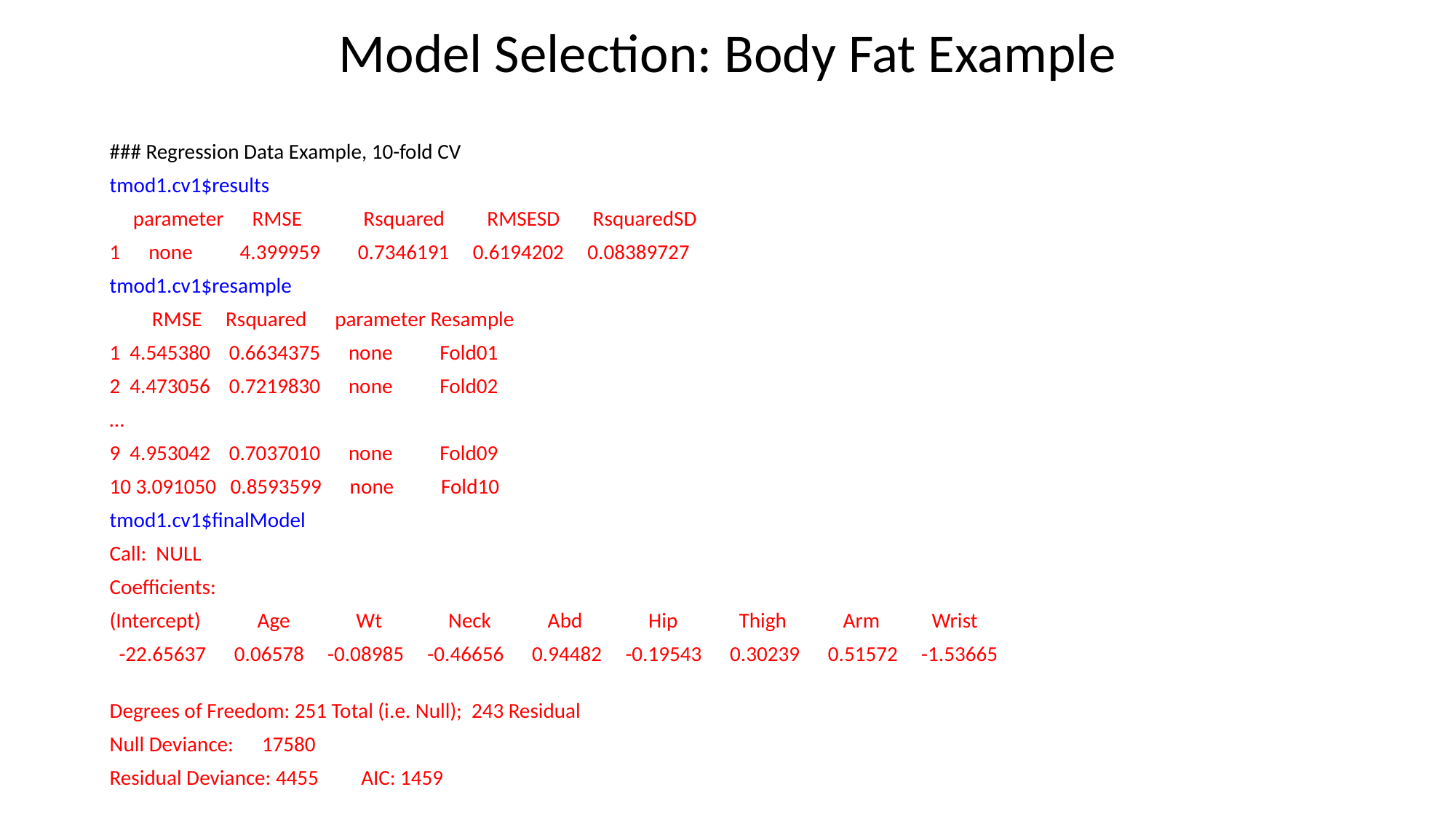

# Model Selection: Body Fat Example
### Regression Data Example, 10-fold CV
tmod1.cv1$results
     parameter      RMSE             Rsquared         RMSESD       RsquaredSD
1      none          4.399959        0.7346191     0.6194202     0.08389727
tmod1.cv1$resample
         RMSE     Rsquared      parameter Resample
1  4.545380    0.6634375      none          Fold01
2  4.473056    0.7219830      none          Fold02
…
9  4.953042    0.7037010      none          Fold09
10 3.091050   0.8593599      none          Fold10
tmod1.cv1$finalModel
Call:  NULL
Coefficients:
(Intercept)            Age              Wt              Neck            Abd              Hip             Thigh            Arm           Wrist
  -22.65637      0.06578     -0.08985     -0.46656      0.94482     -0.19543      0.30239      0.51572     -1.53665

Degrees of Freedom: 251 Total (i.e. Null);  243 Residual
Null Deviance:      17580
Residual Deviance: 4455         AIC: 1459